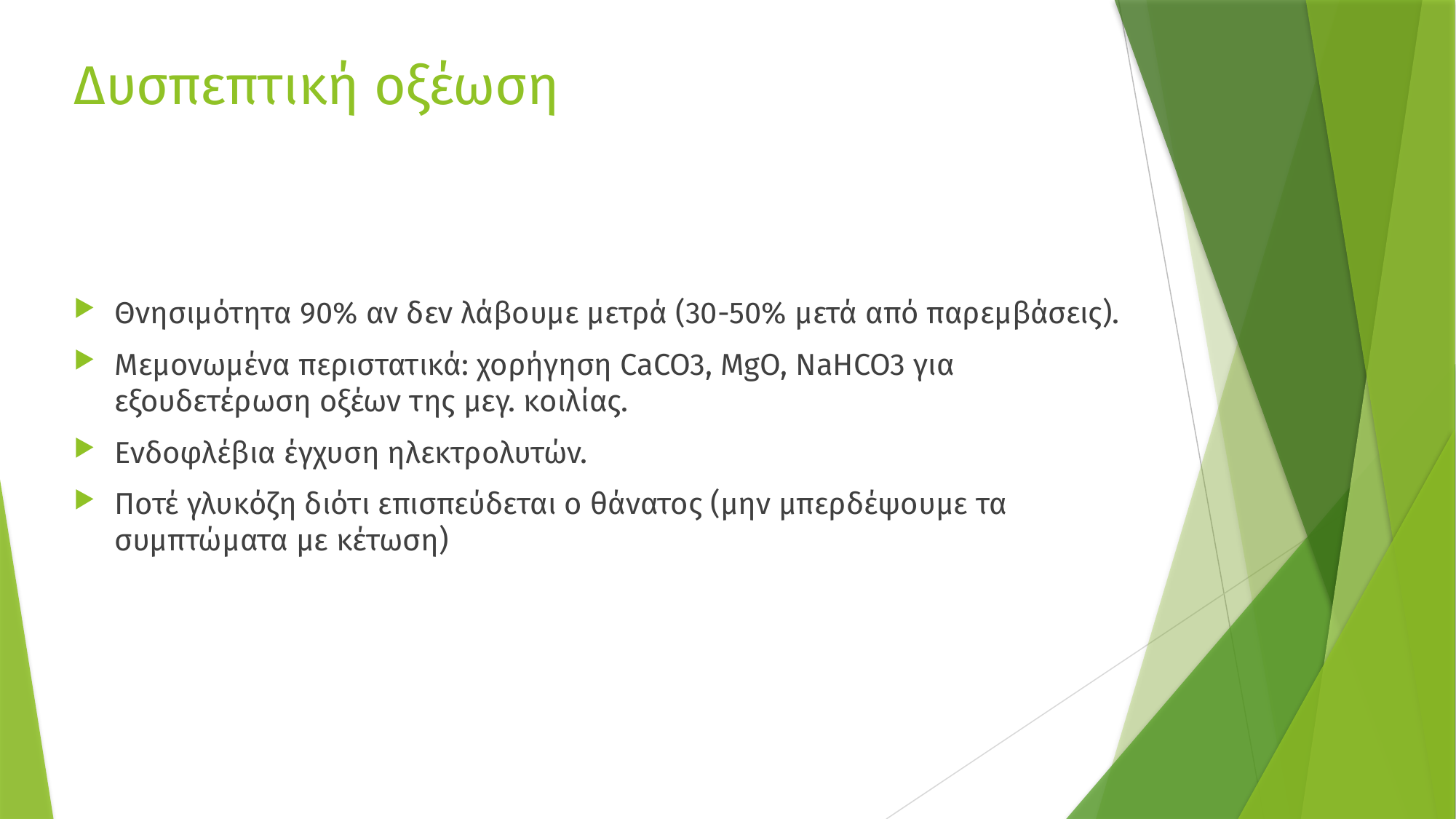

# Δυσπεπτική οξέωση
Θνησιμότητα 90% αν δεν λάβουμε μετρά (30-50% μετά από παρεμβάσεις).
Μεμονωμένα περιστατικά: χορήγηση CaCO3, MgO, NaHCO3 για εξουδετέρωση οξέων της μεγ. κοιλίας.
Ενδοφλέβια έγχυση ηλεκτρολυτών.
Ποτέ γλυκόζη διότι επισπεύδεται ο θάνατος (μην μπερδέψουμε τα συμπτώματα με κέτωση)